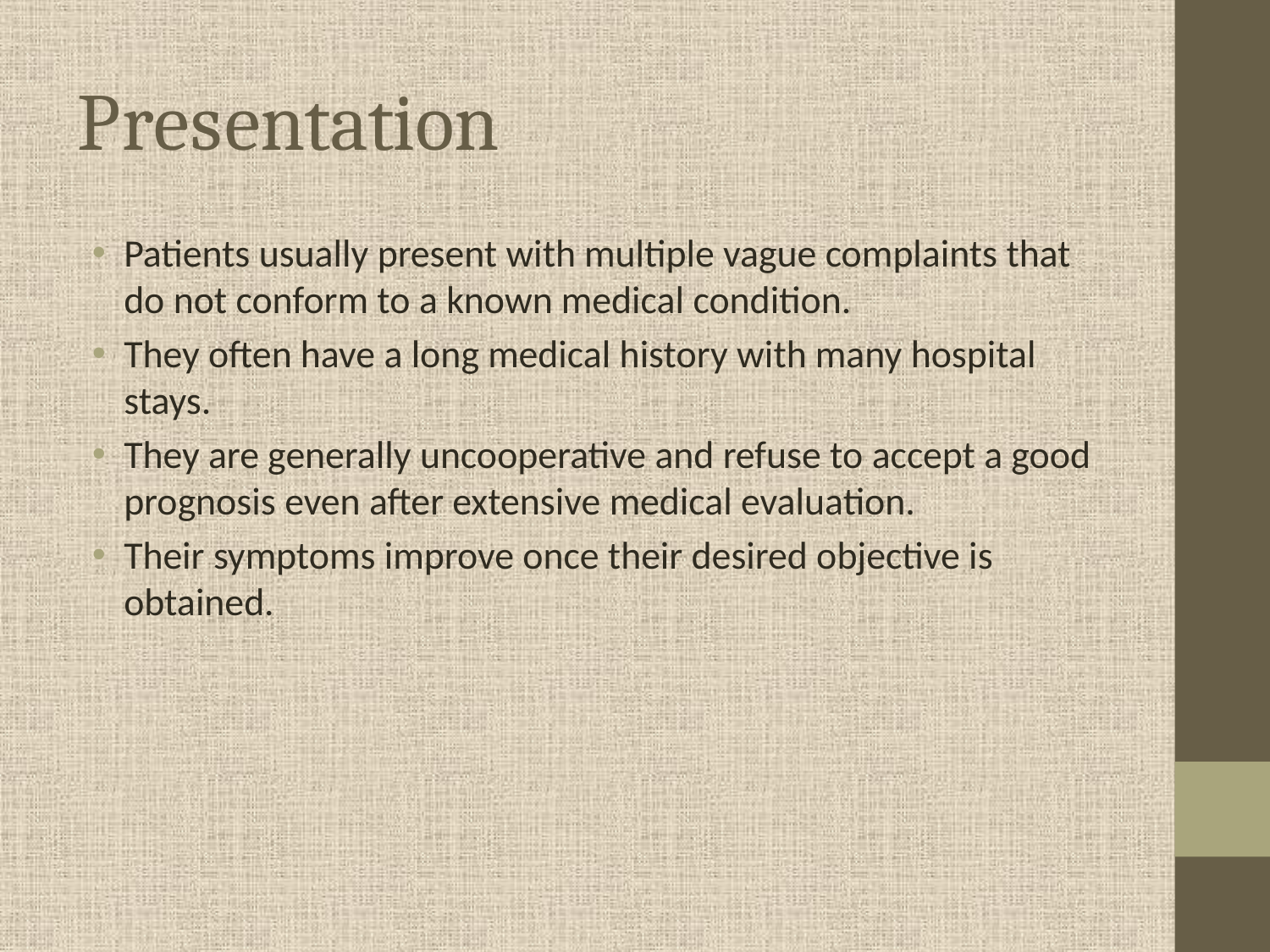

# Presentation
Patients usually present with multiple vague complaints that do not conform to a known medical condition.
They often have a long medical history with many hospital stays.
They are generally uncooperative and refuse to accept a good prognosis even after extensive medical evaluation.
Their symptoms improve once their desired objective is obtained.